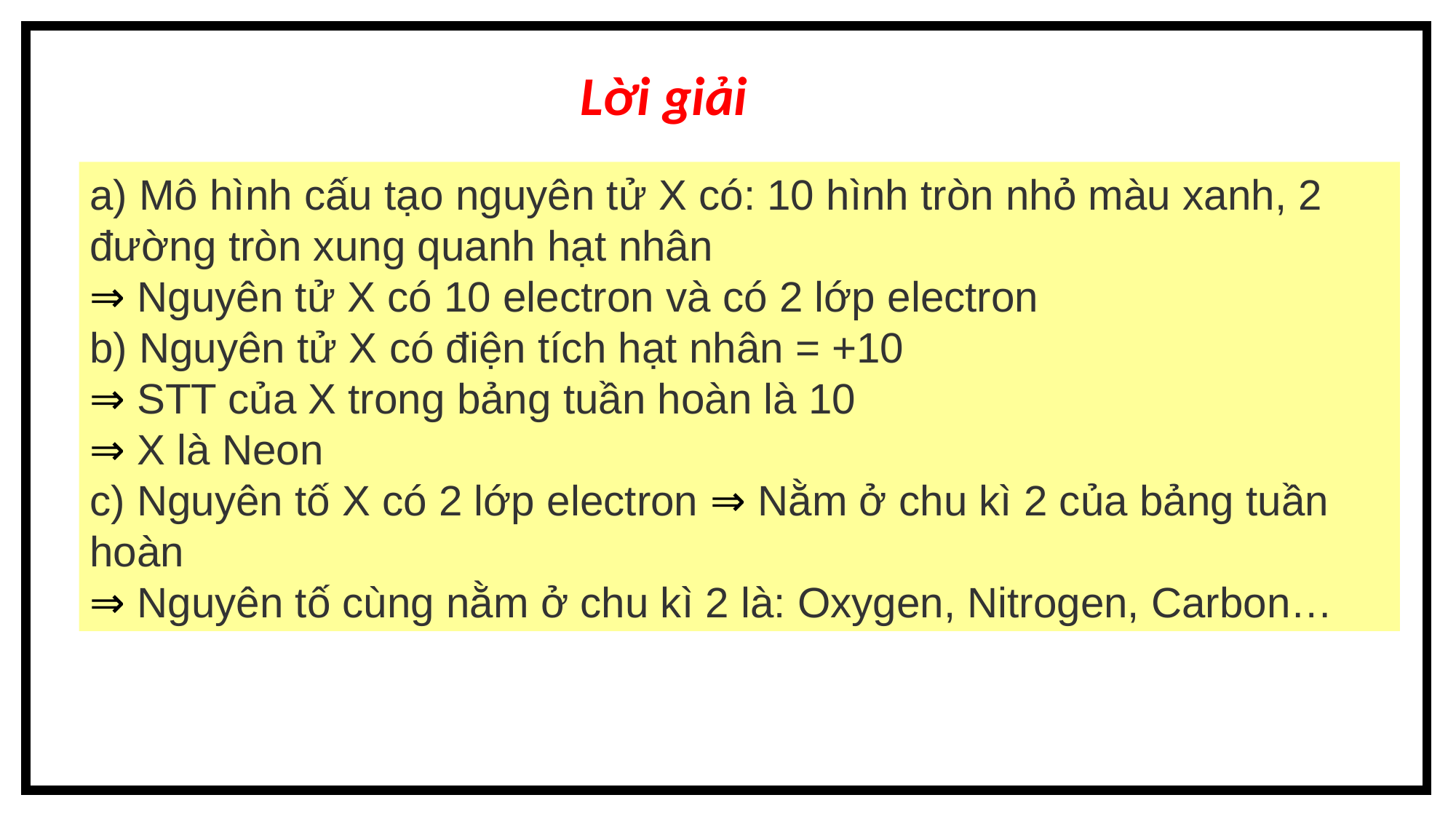

Lời giải
a) Mô hình cấu tạo nguyên tử X có: 10 hình tròn nhỏ màu xanh, 2 đường tròn xung quanh hạt nhân
⇒ Nguyên tử X có 10 electron và có 2 lớp electron
b) Nguyên tử X có điện tích hạt nhân = +10
⇒ STT của X trong bảng tuần hoàn là 10
⇒ X là Neon
c) Nguyên tố X có 2 lớp electron ⇒ Nằm ở chu kì 2 của bảng tuần hoàn
⇒ Nguyên tố cùng nằm ở chu kì 2 là: Oxygen, Nitrogen, Carbon…